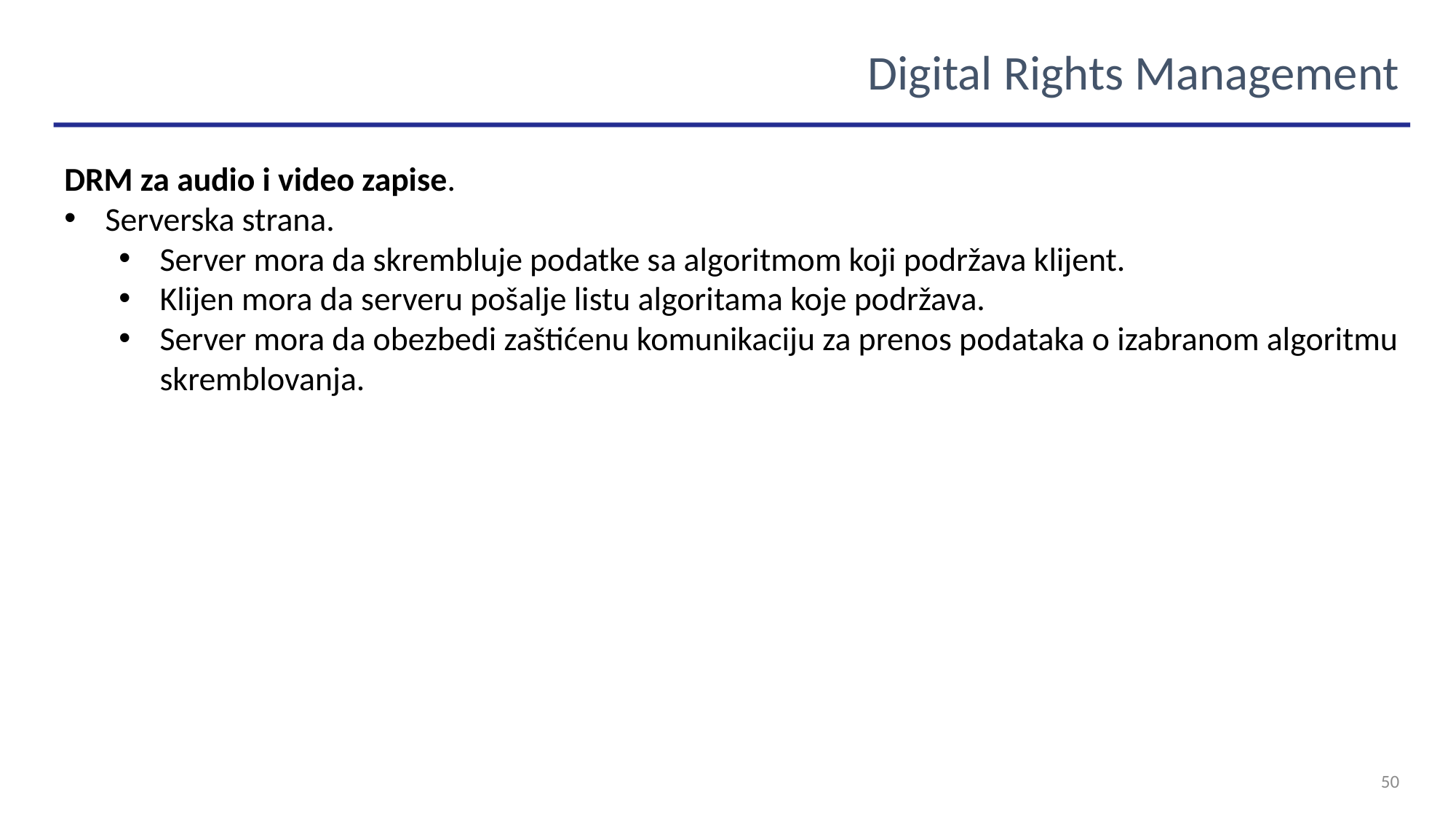

Digital Rights Management

DRM za audio i video zapise.
Serverska strana.
Server mora da skrembluje podatke sa algoritmom koji podržava klijent.
Klijen mora da serveru pošalje listu algoritama koje podržava.
Server mora da obezbedi zaštićenu komunikaciju za prenos podataka o izabranom algoritmu skremblovanja.
50